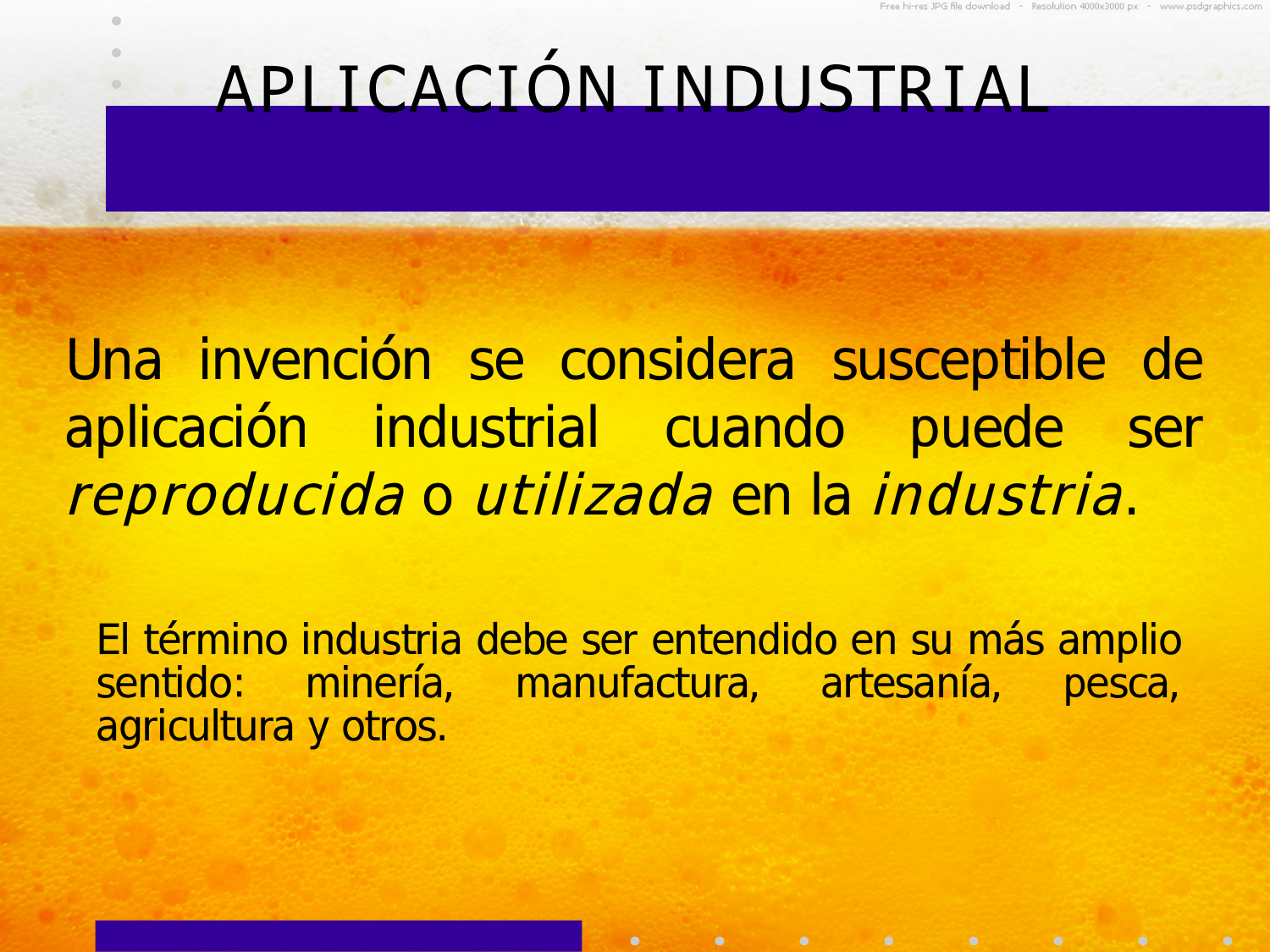

APLICACIÓN INDUSTRIAL
Una invención se considera susceptible de aplicación industrial cuando puede ser reproducida o utilizada en la industria.
El término industria debe ser entendido en su más amplio sentido: minería, manufactura, artesanía, pesca, agricultura y otros.